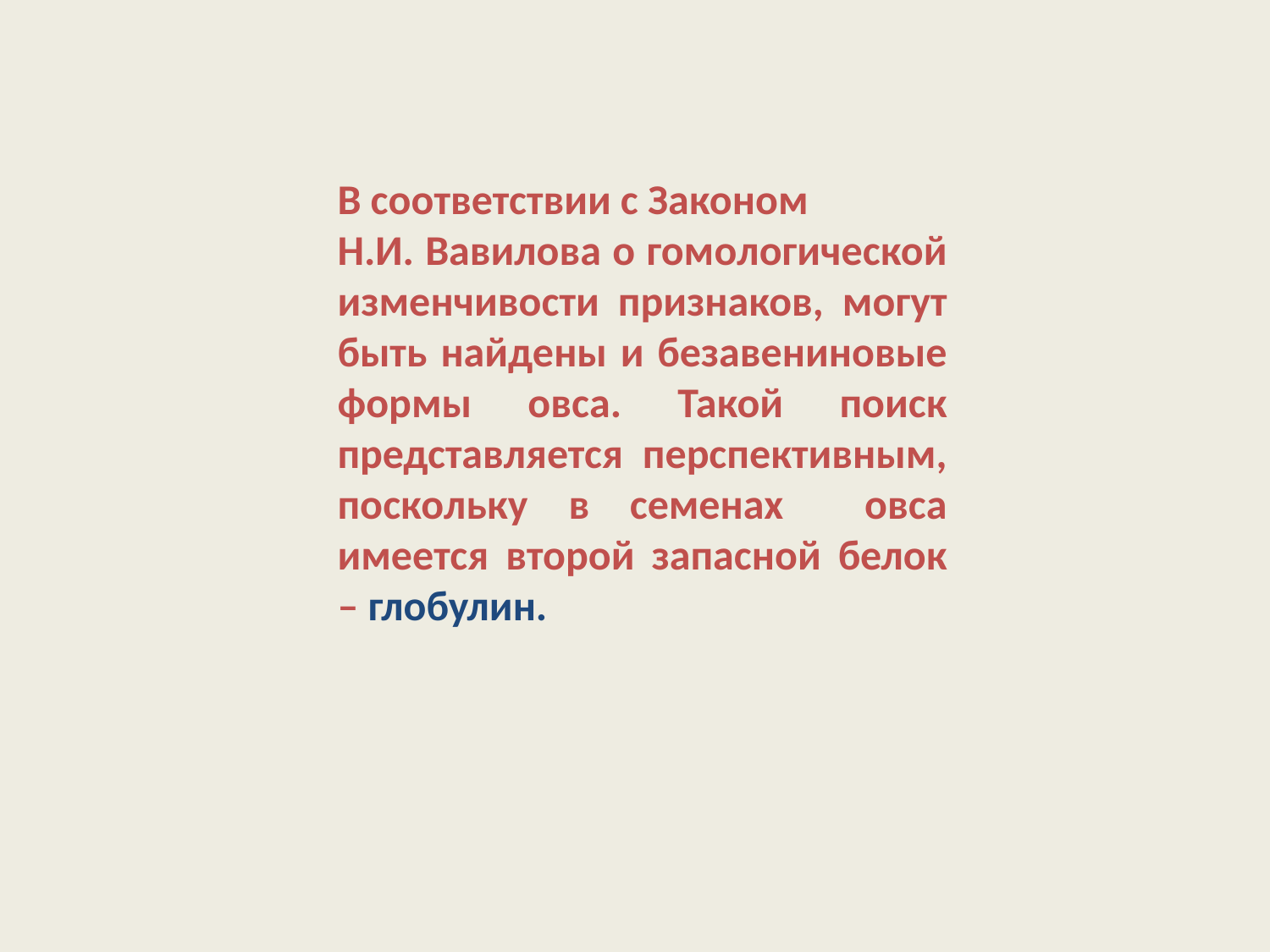

В соответствии с Законом
Н.И. Вавилова о гомологической изменчивости признаков, могут быть найдены и безавениновые формы овса. Такой поиск представляется перспективным, поскольку в семенах  овса имеется второй запасной белок – глобулин.